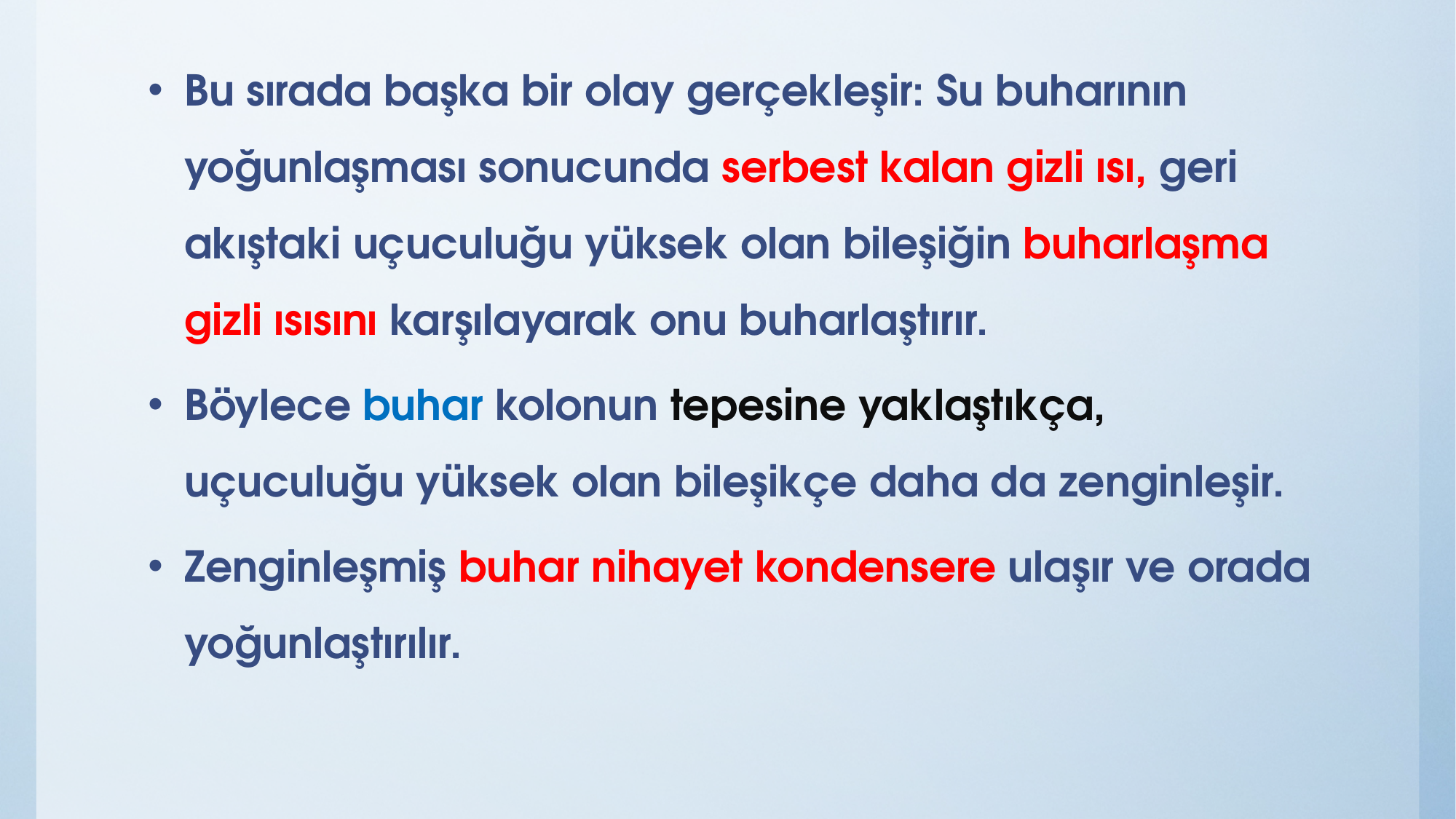

Bu sırada başka bir olay gerçekleşir: Su buharının yoğunlaşması sonucunda serbest kalan gizli ısı, geri akıştaki uçuculuğu yüksek olan bileşiğin buharlaşma gizli ısısını karşılayarak onu buharlaştırır.
Böylece buhar kolonun tepesine yaklaştıkça, uçuculuğu yüksek olan bileşikçe daha da zenginleşir.
Zenginleşmiş buhar nihayet kondensere ulaşır ve orada yoğunlaştırılır.